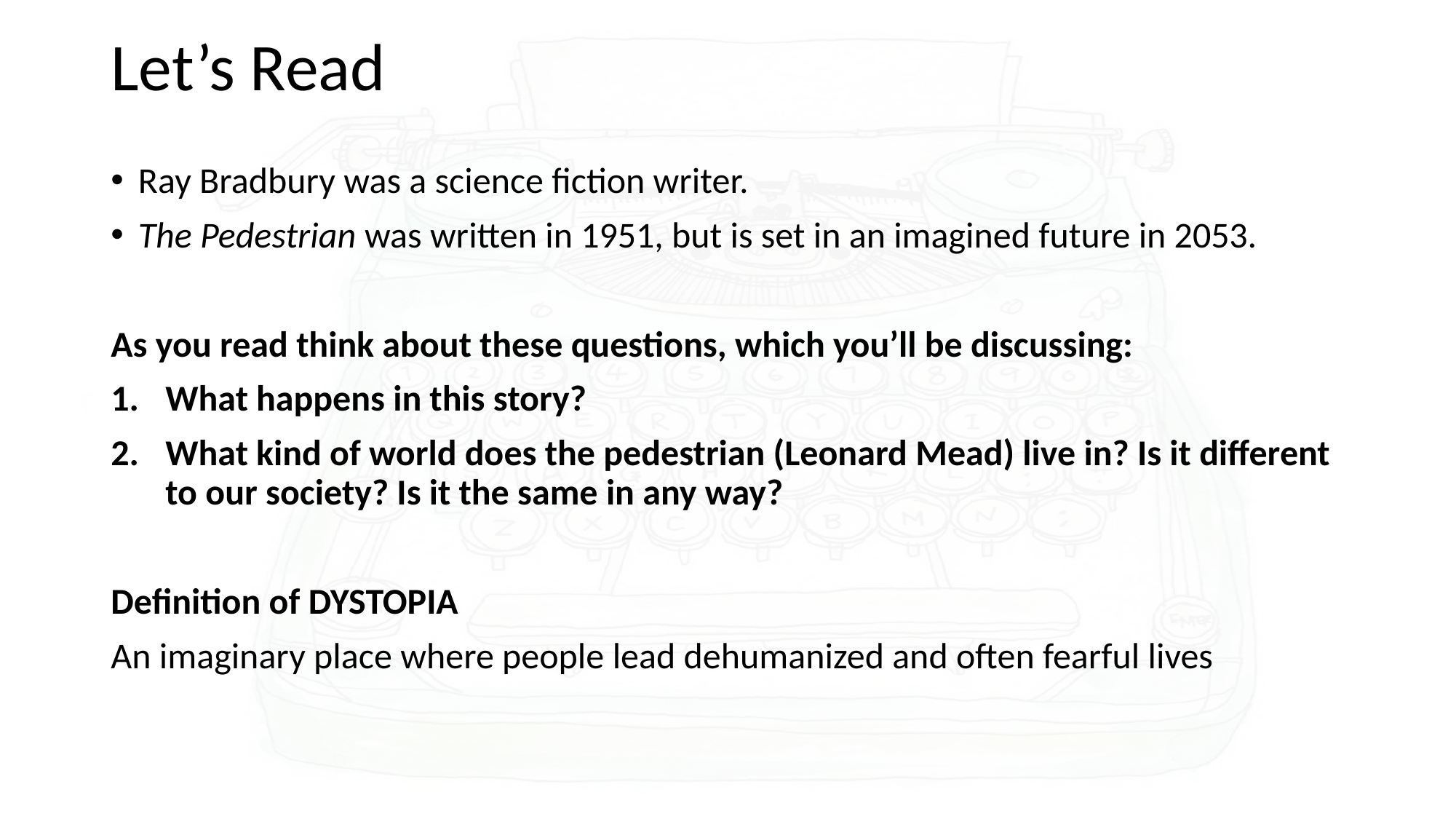

# Let’s Read
Ray Bradbury was a science fiction writer.
The Pedestrian was written in 1951, but is set in an imagined future in 2053.

As you read think about these questions, which you’ll be discussing:
What happens in this story?
What kind of world does the pedestrian (Leonard Mead) live in? Is it different to our society? Is it the same in any way?

Definition of dystopia
An imaginary place where people lead dehumanized and often fearful lives